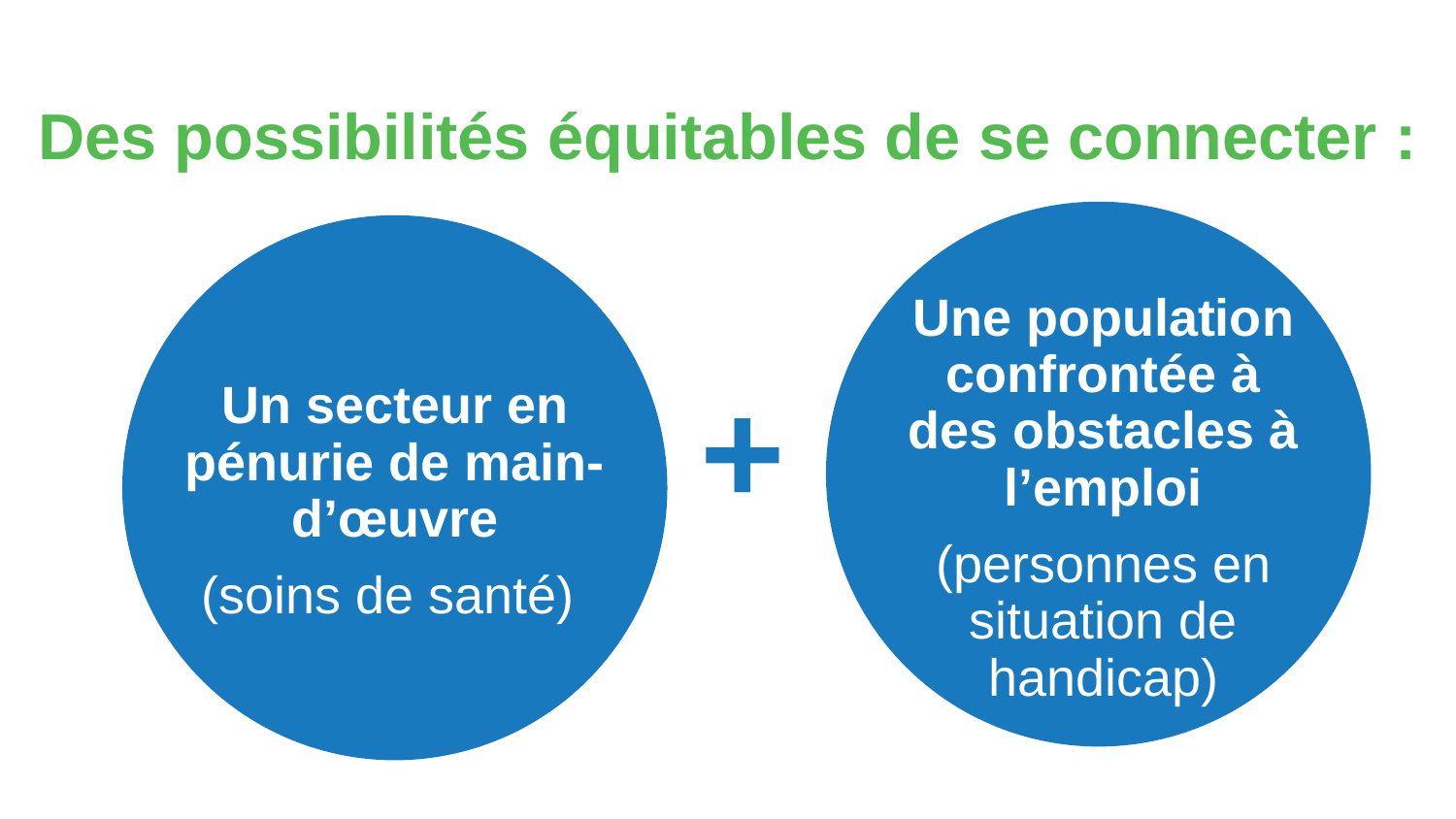

Des possibilités équitables de se connecter :

Un secteur en pénurie de main-d’œuvre
(soins de santé)

Une population confrontée à des obstacles à l’emploi
(personnes en situation de handicap)
+